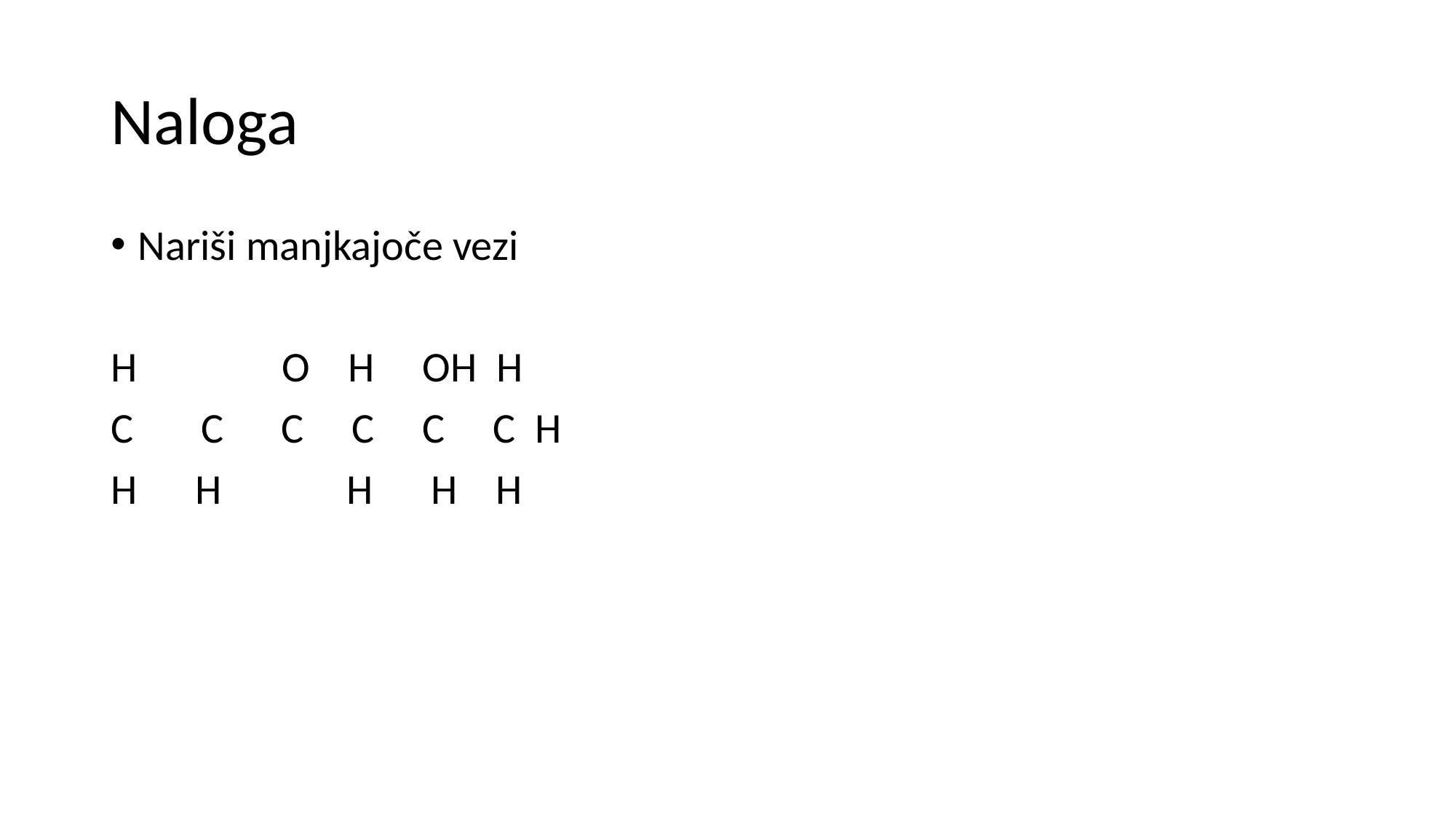

# Naloga
Nariši manjkajoče vezi

H               O    H     OH  H
C       C      C     C     C     C  H
H      H             H      H    H